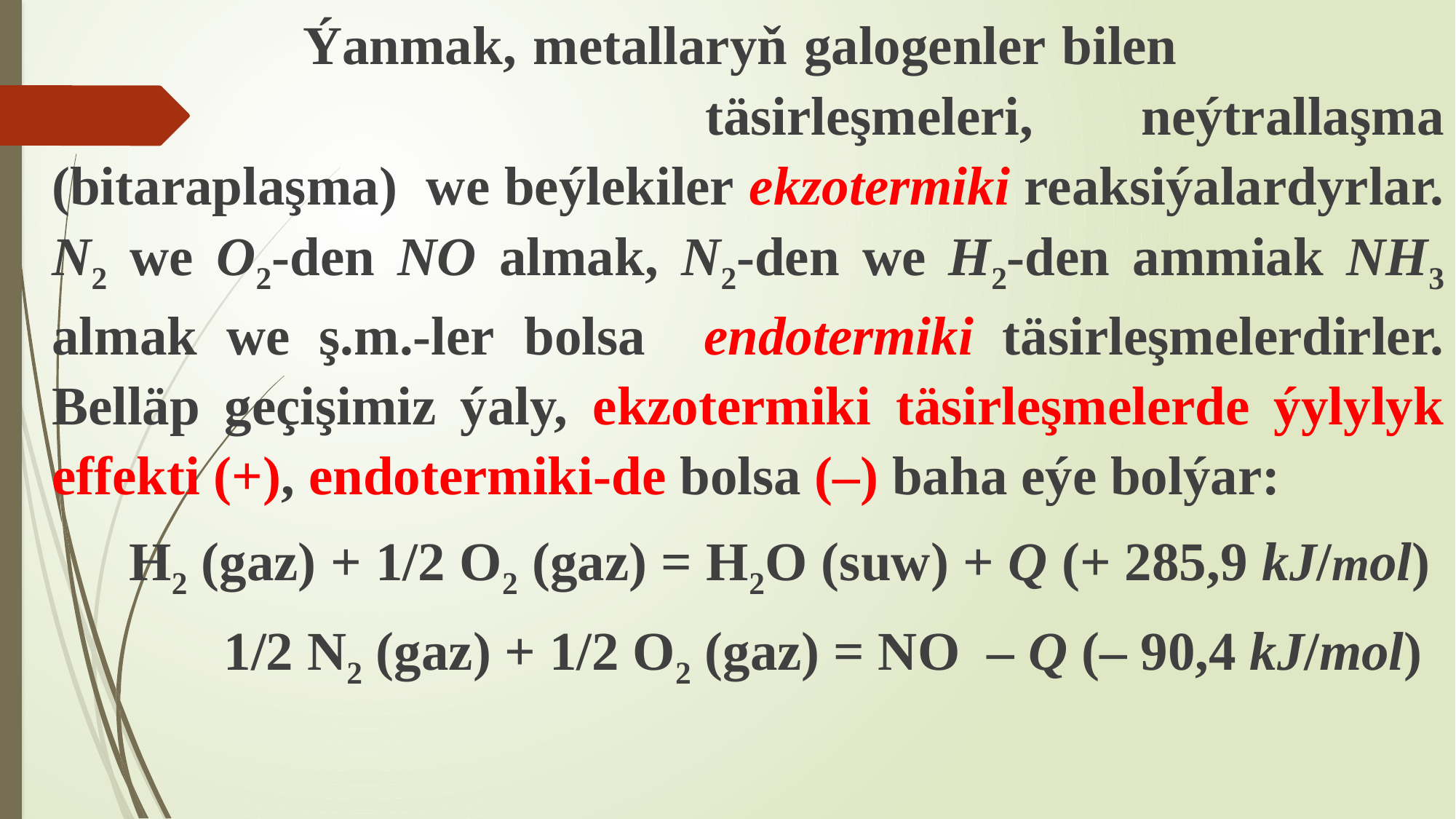

Ýanmak, metallaryň galogenler bilen         							 täsirleşmeleri, neýtrallaşma (bitaraplaşma)  we beýlekiler ekzotermiki reaksiýalardyrlar. N2 we O2-den NO almak, N2-den we H2-den ammiak NH3 almak we ş.m.-ler bolsa  endotermiki täsirleşmelerdirler. Belläp geçişimiz ýaly, ekzotermiki täsirleşmelerde ýylylyk effekti (+), endotermiki-de bolsa (–) baha eýe bolýar:
      H2 (gaz) + 1/2 O2 (gaz) = H2O (suw) + Q (+ 285,9 kJ/mol)
              1/2 N2 (gaz) + 1/2 O2 (gaz) = NO  – Q (– 90,4 kJ/mol)